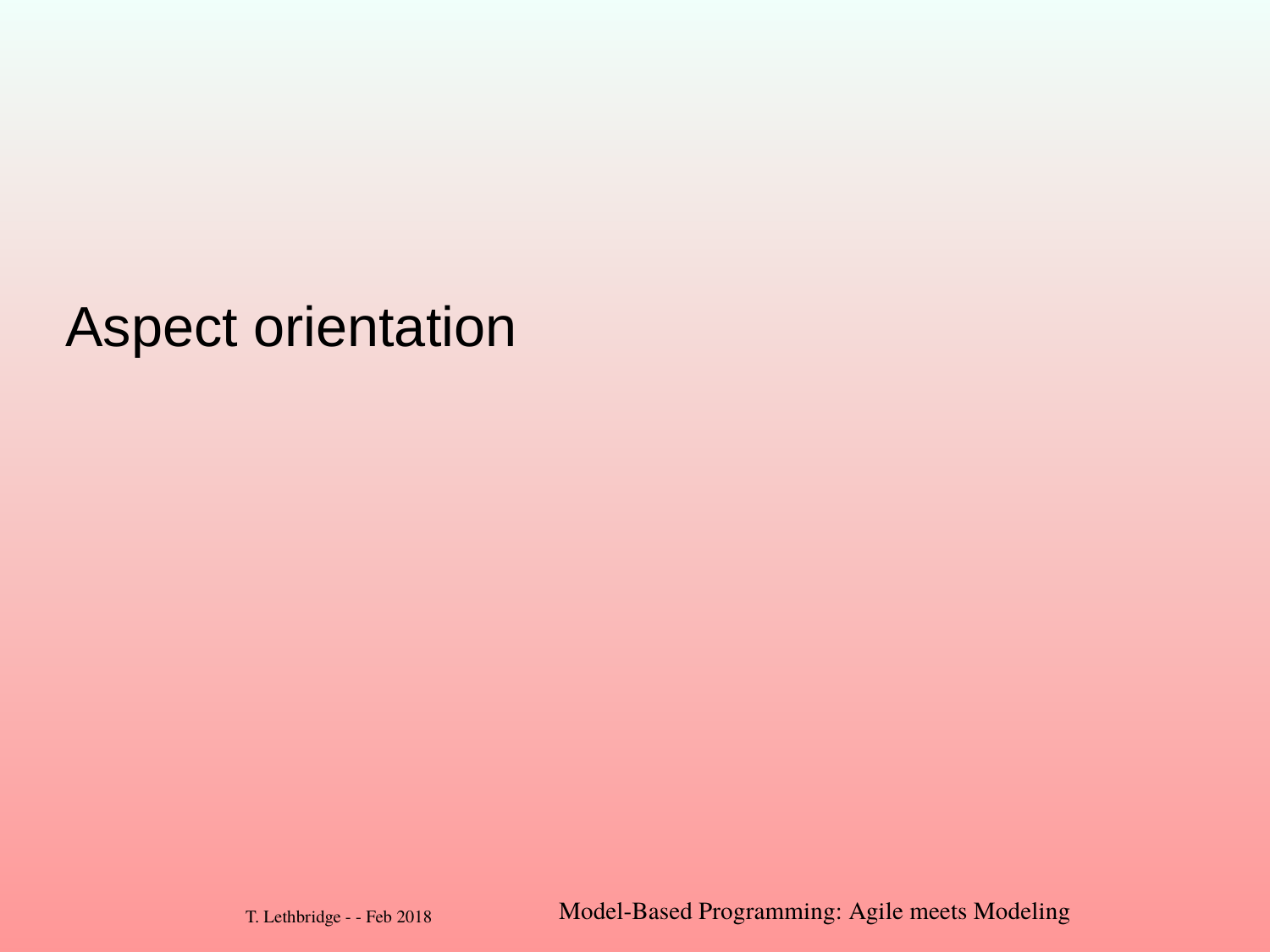

# Aspect orientation
Model-Based Programming: Agile meets Modeling
146
T. Lethbridge - - Feb 2018